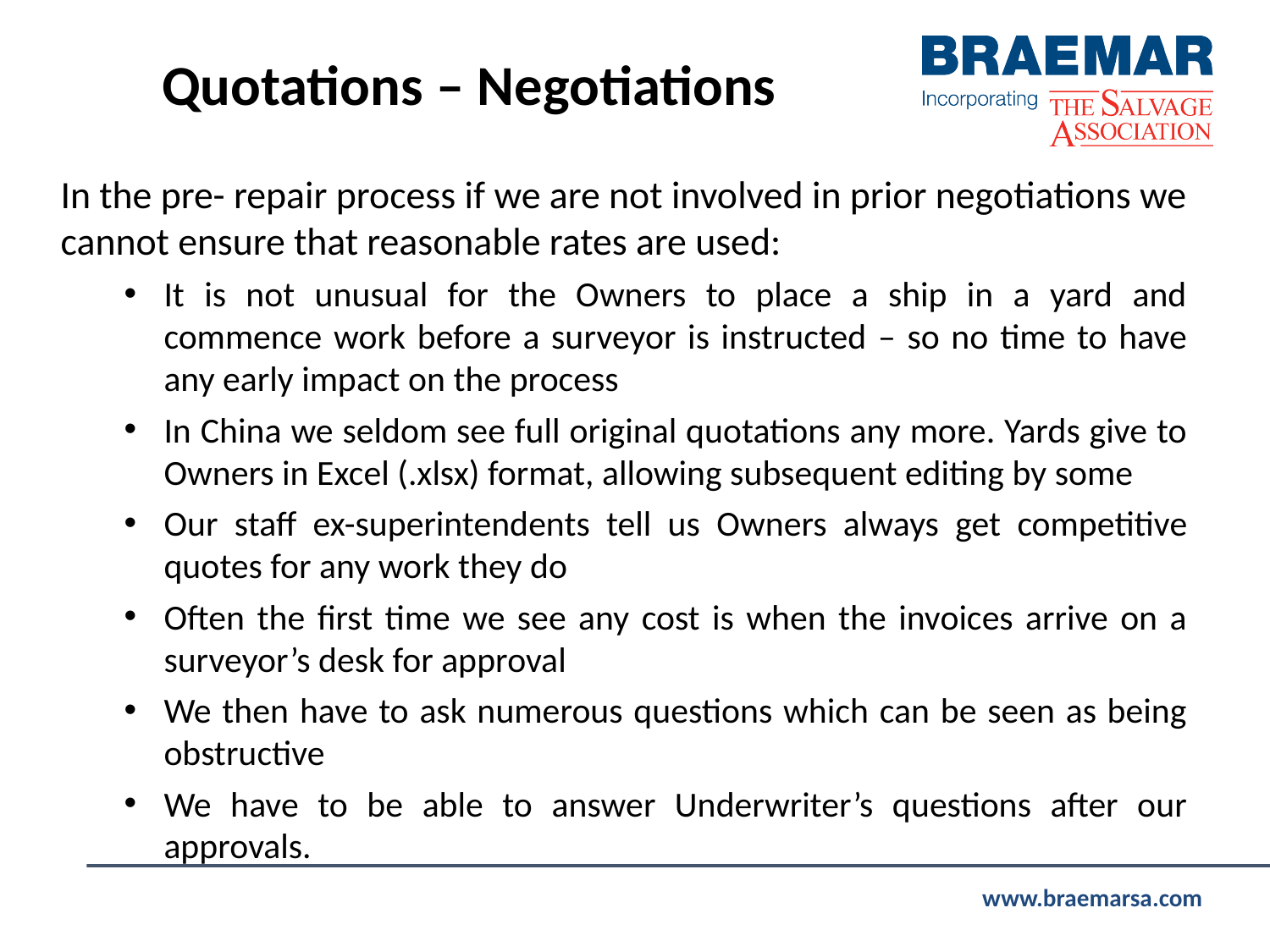

# Quotations – Negotiations
In the pre- repair process if we are not involved in prior negotiations we cannot ensure that reasonable rates are used:
It is not unusual for the Owners to place a ship in a yard and commence work before a surveyor is instructed – so no time to have any early impact on the process
In China we seldom see full original quotations any more. Yards give to Owners in Excel (.xlsx) format, allowing subsequent editing by some
Our staff ex-superintendents tell us Owners always get competitive quotes for any work they do
Often the first time we see any cost is when the invoices arrive on a surveyor’s desk for approval
We then have to ask numerous questions which can be seen as being obstructive
We have to be able to answer Underwriter’s questions after our approvals.